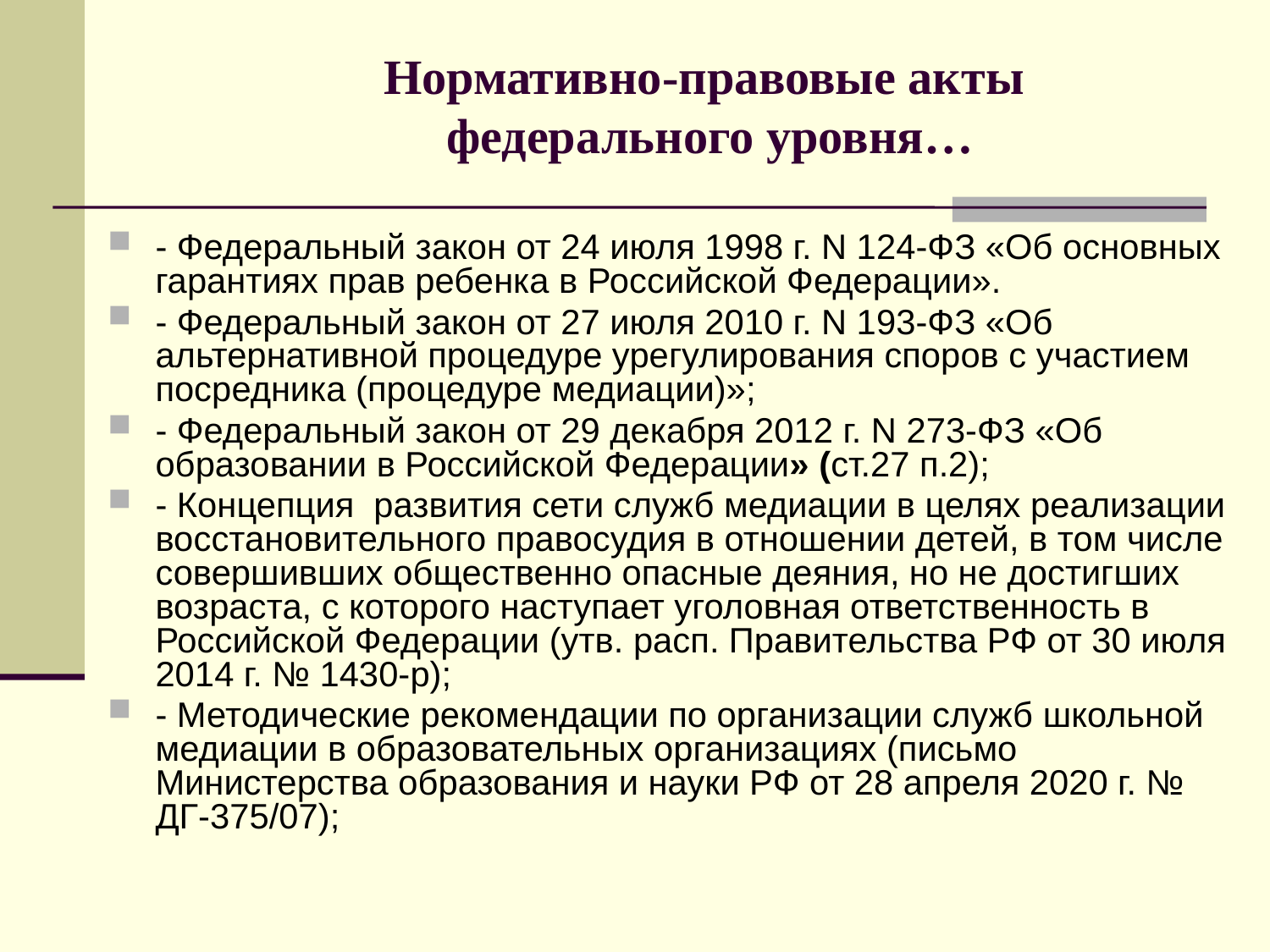

# Нормативно-правовые акты федерального уровня…
- Федеральный закон от 24 июля 1998 г. N 124-ФЗ «Об основных гарантиях прав ребенка в Российской Федерации».
- Федеральный закон от 27 июля 2010 г. N 193-ФЗ «Об альтернативной процедуре урегулирования споров с участием посредника (процедуре медиации)»;
- Федеральный закон от 29 декабря 2012 г. N 273-ФЗ «Об образовании в Российской Федерации» (ст.27 п.2);
- Концепция  развития сети служб медиации в целях реализации восстановительного правосудия в отношении детей, в том числе совершивших общественно опасные деяния, но не достигших возраста, с которого наступает уголовная ответственность в Российской Федерации (утв. расп. Правительства РФ от 30 июля 2014 г. № 1430-р);
- Методические рекомендации по организации служб школьной медиации в образовательных организациях (письмо Министерства образования и науки РФ от 28 апреля 2020 г. № ДГ-375/07);